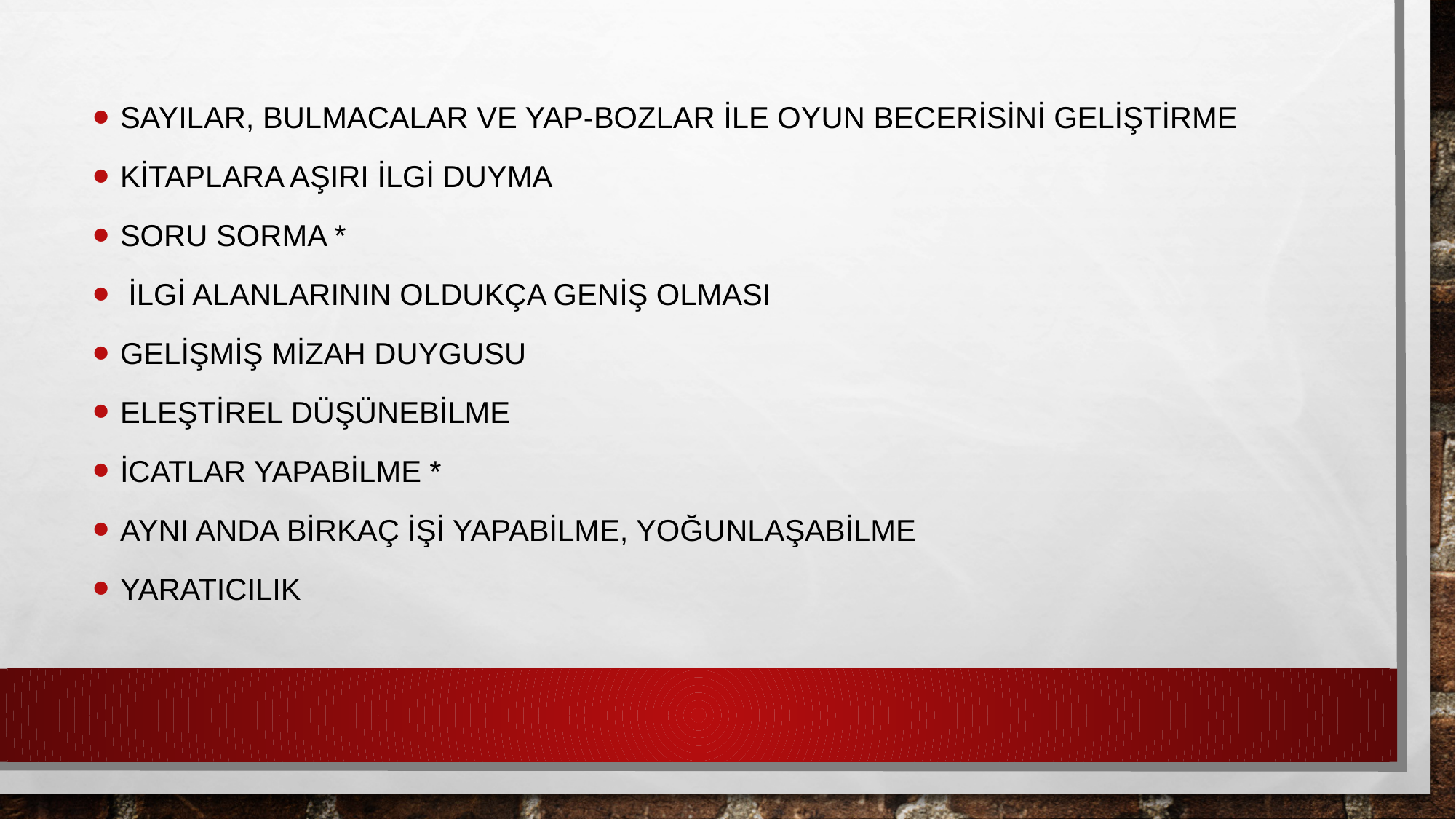

SayIlar, bulmacalar ve yap-bozlar ile oyun becerisini geliŞtirme
Kitaplara AŞIRI ilgi duyma
Soru sorma *
 İLGİ ALANLARININ OLDUKÇA GENİŞ OLMASI
GELİŞMİŞ Mizah duygusu
EleŞtirel düŞünebilme
İcatlar yapabilme *
AynI anda birkaç iŞi yapabilme, yoĞunlaŞabilme
YARATICILIK